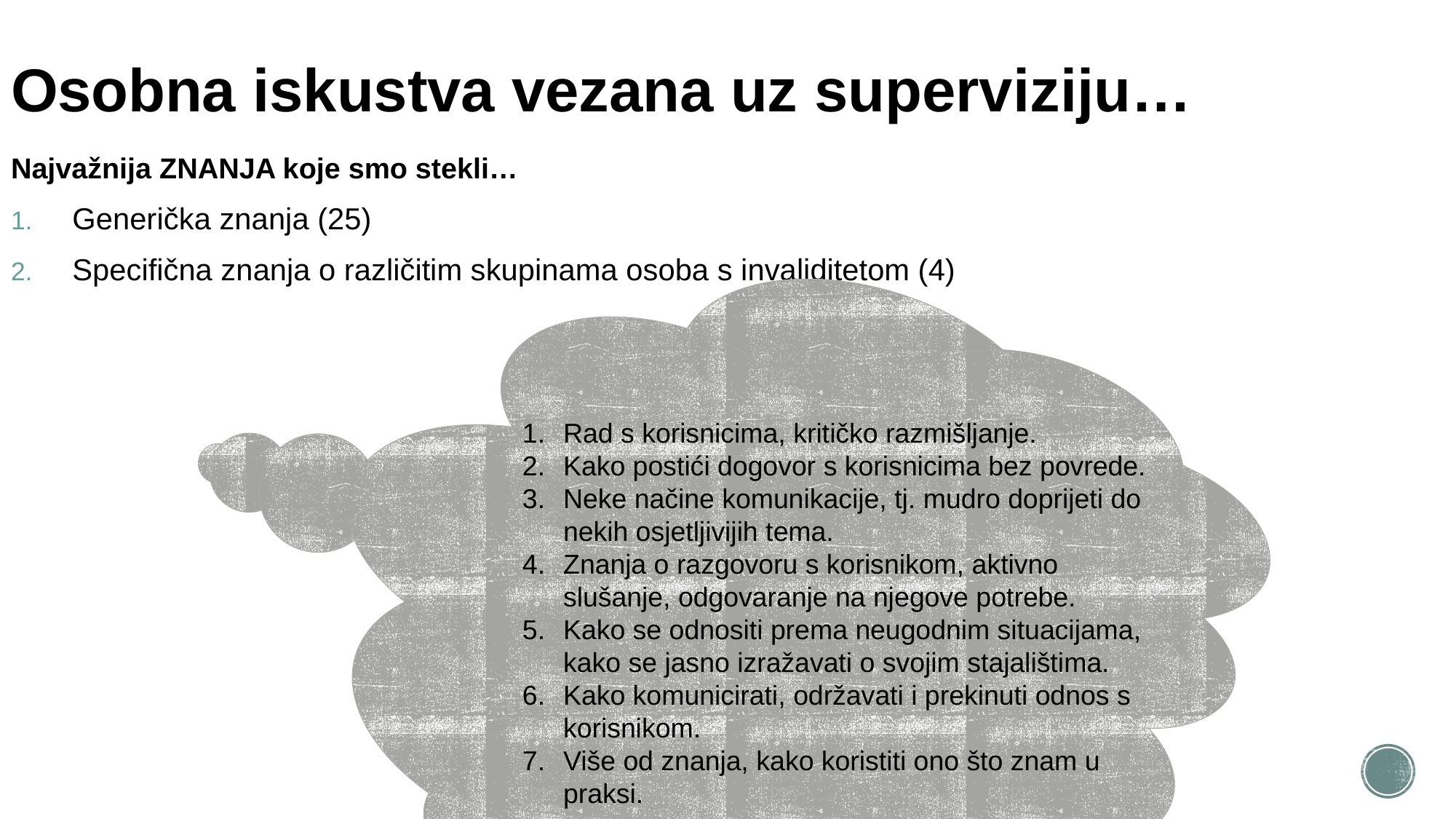

Osobna iskustva vezana uz superviziju…
Najvažnija ZNANJA koje smo stekli…
Generička znanja (25)
Specifična znanja o različitim skupinama osoba s invaliditetom (4)

Rad s korisnicima, kritičko razmišljanje.
Kako postići dogovor s korisnicima bez povrede.
Neke načine komunikacije, tj. mudro doprijeti do nekih osjetljivijih tema.
Znanja o razgovoru s korisnikom, aktivno slušanje, odgovaranje na njegove potrebe.
Kako se odnositi prema neugodnim situacijama, kako se jasno izražavati o svojim stajalištima.
Kako komunicirati, održavati i prekinuti odnos s korisnikom.
Više od znanja, kako koristiti ono što znam u praksi.
                                                …….